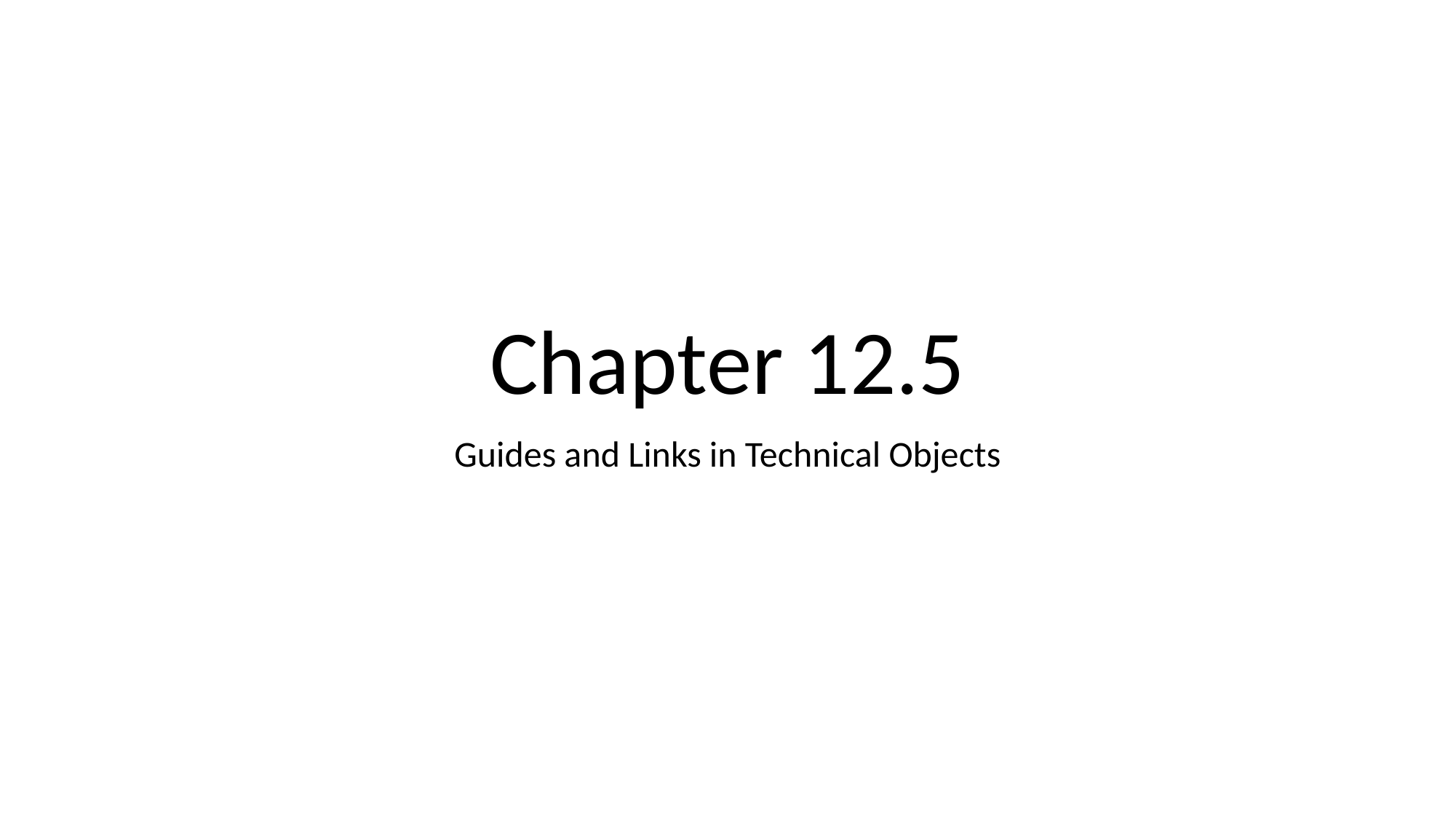

# Chapter 12.5
Guides and Links in Technical Objects